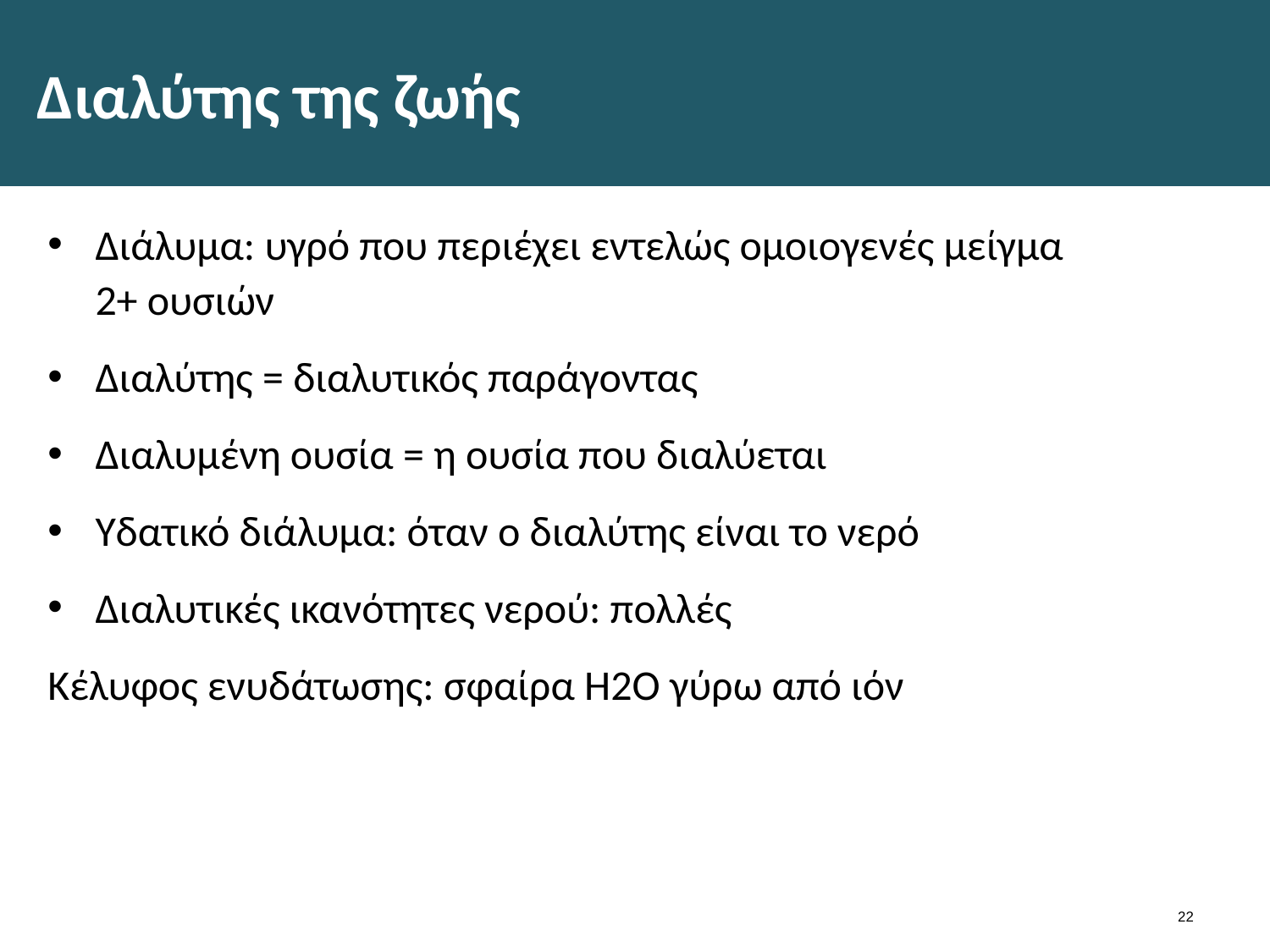

# Διαλύτης της ζωής
Διάλυμα: υγρό που περιέχει εντελώς ομοιογενές μείγμα 2+ ουσιών
Διαλύτης = διαλυτικός παράγοντας
Διαλυμένη ουσία = η ουσία που διαλύεται
Υδατικό διάλυμα: όταν ο διαλύτης είναι το νερό
Διαλυτικές ικανότητες νερού: πολλές
Κέλυφος ενυδάτωσης: σφαίρα H2O γύρω από ιόν
22